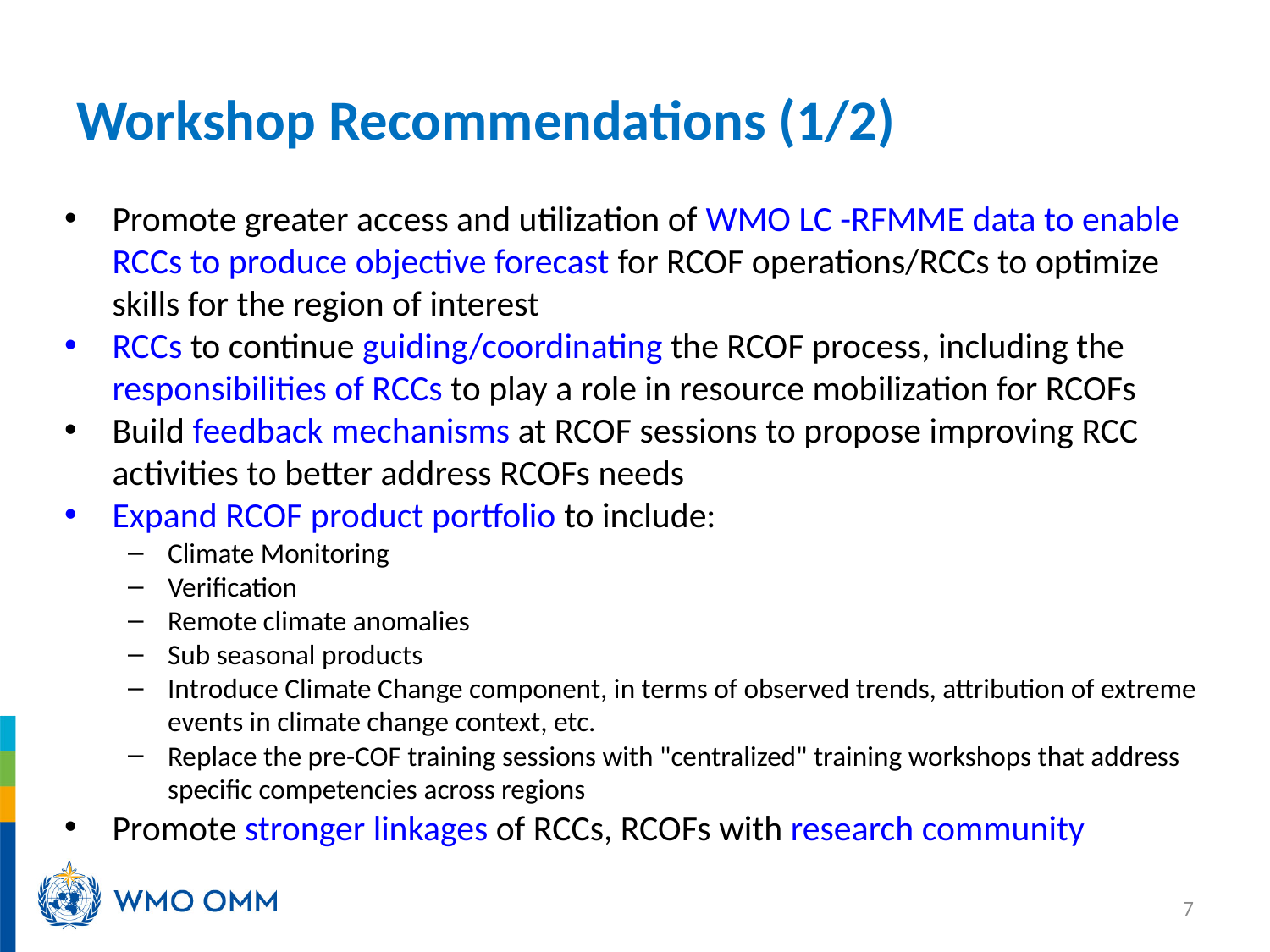

# Workshop Recommendations (1/2)
Promote greater access and utilization of WMO LC -RFMME data to enable RCCs to produce objective forecast for RCOF operations/RCCs to optimize skills for the region of interest
RCCs to continue guiding/coordinating the RCOF process, including the responsibilities of RCCs to play a role in resource mobilization for RCOFs
Build feedback mechanisms at RCOF sessions to propose improving RCC activities to better address RCOFs needs
Expand RCOF product portfolio to include:
Climate Monitoring
Verification
Remote climate anomalies
Sub seasonal products
Introduce Climate Change component, in terms of observed trends, attribution of extreme events in climate change context, etc.
Replace the pre-COF training sessions with "centralized" training workshops that address specific competencies across regions
Promote stronger linkages of RCCs, RCOFs with research community

7